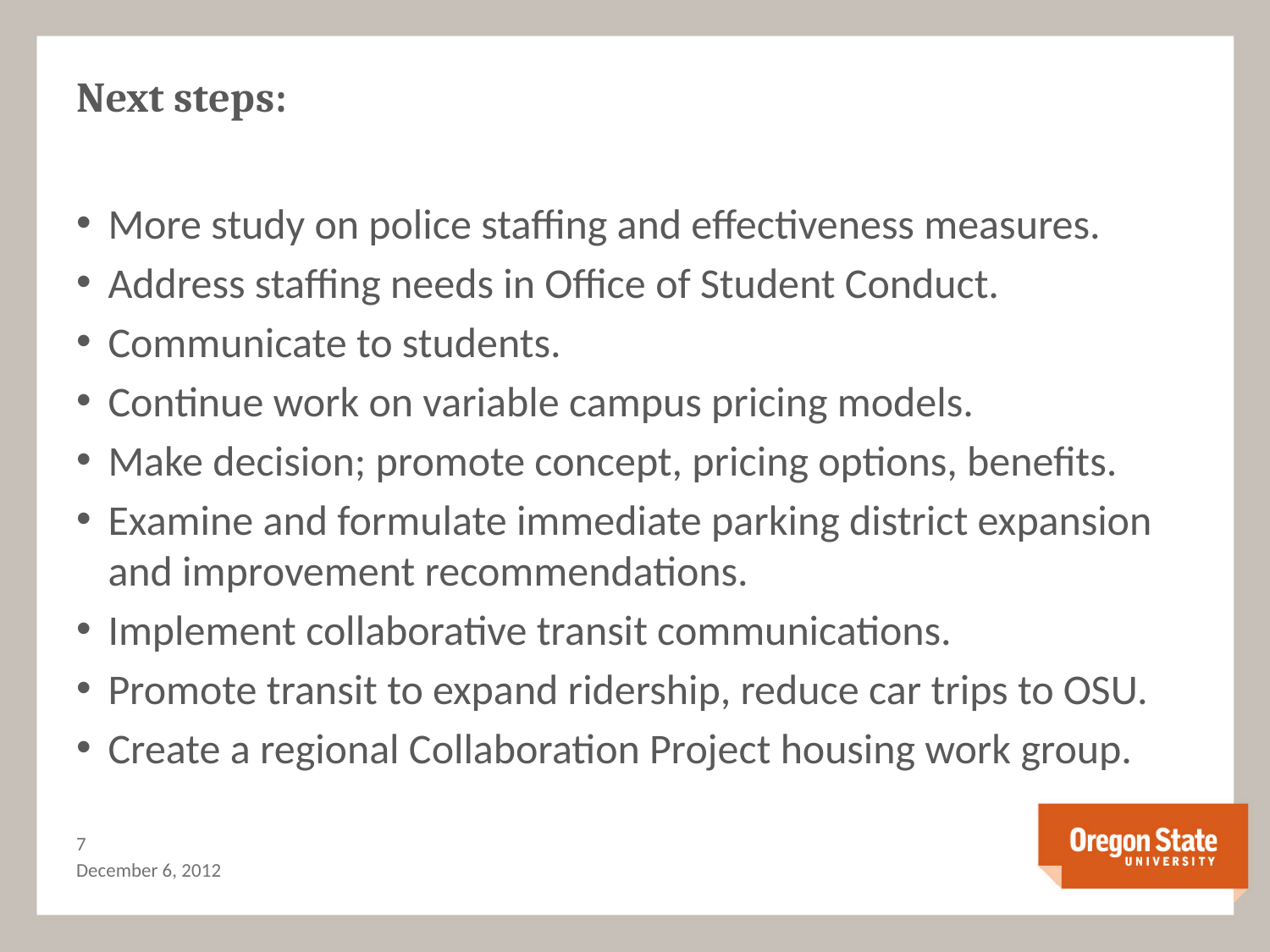

# Next steps:
More study on police staffing and effectiveness measures.
Address staffing needs in Office of Student Conduct.
Communicate to students.
Continue work on variable campus pricing models.
Make decision; promote concept, pricing options, benefits.
Examine and formulate immediate parking district expansion and improvement recommendations.
Implement collaborative transit communications.
Promote transit to expand ridership, reduce car trips to OSU.
Create a regional Collaboration Project housing work group.

7
December 6, 2012